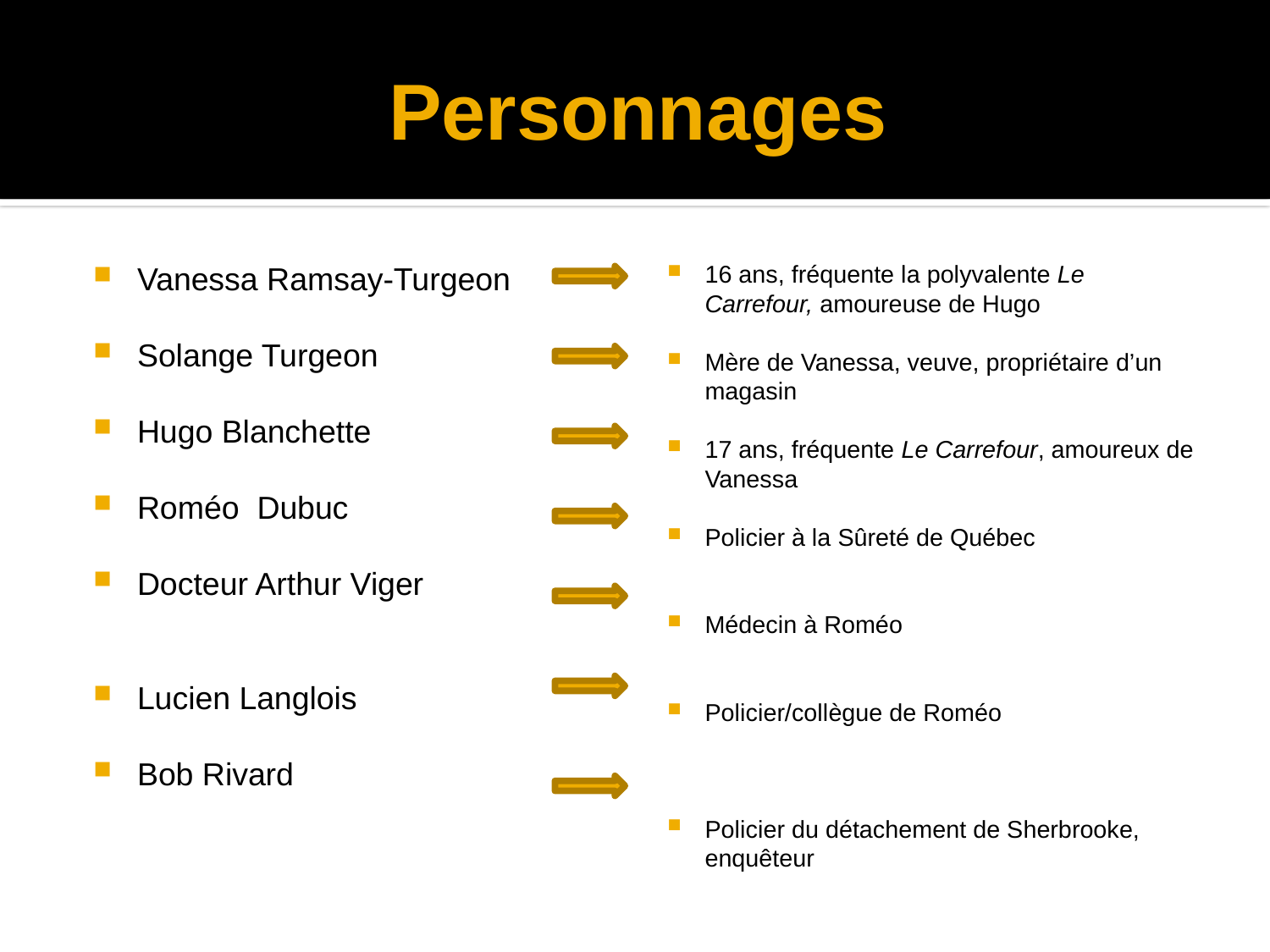

# Personnages
Vanessa Ramsay-Turgeon

Solange Turgeon

Hugo Blanchette

Roméo  Dubuc

Docteur Arthur Viger

Lucien Langlois

Bob Rivard
16 ans, fréquente la polyvalente Le Carrefour, amoureuse de Hugo

Mère de Vanessa, veuve, propriétaire d’un magasin

17 ans, fréquente Le Carrefour, amoureux de Vanessa

Policier à la Sûreté de Québec

Médecin à Roméo

Policier/collègue de Roméo

Policier du détachement de Sherbrooke, enquêteur